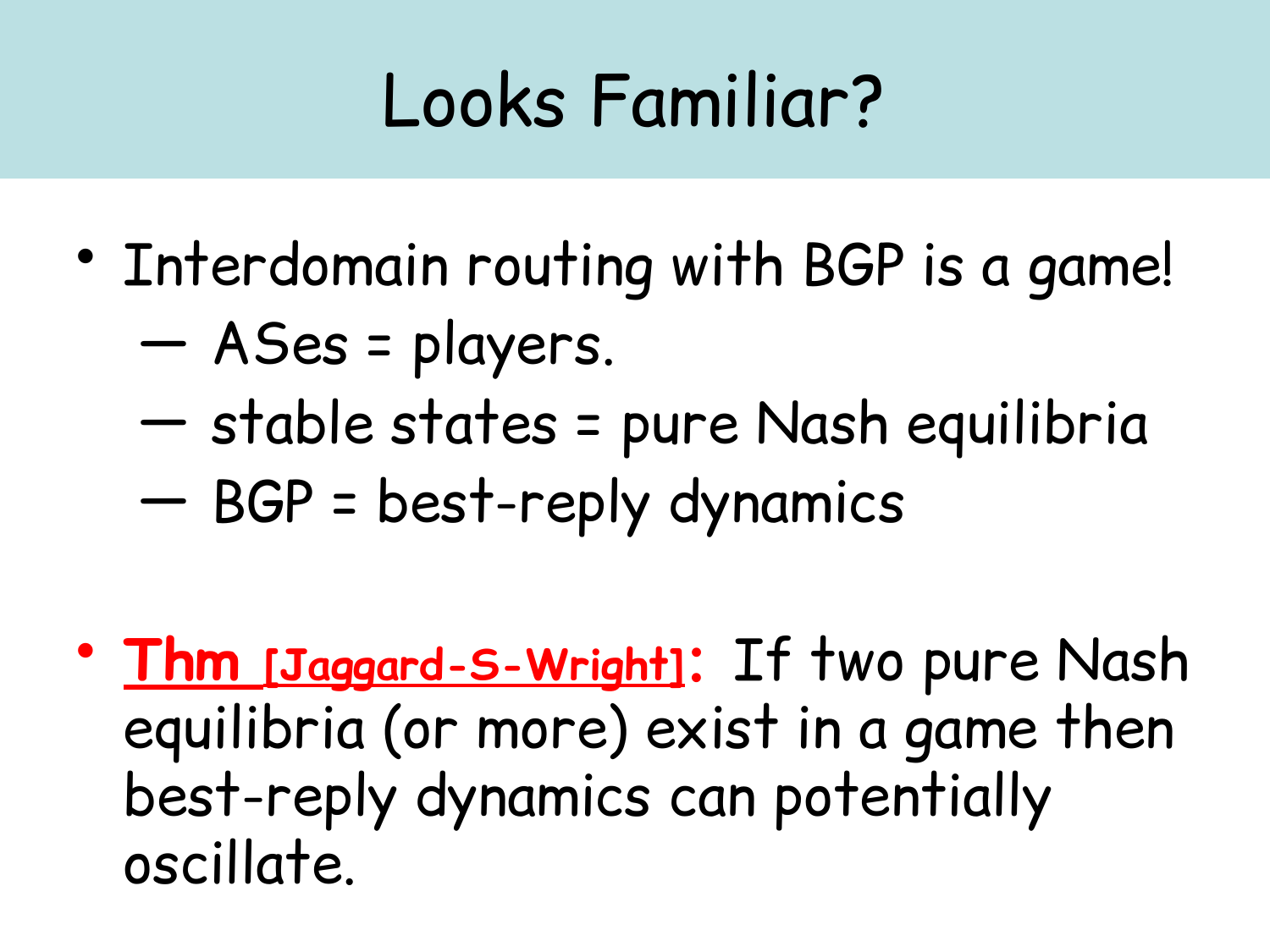

# Looks Familiar?

Interdomain routing with BGP is a game!
ASes = players.
stable states = pure Nash equilibria
BGP = best-reply dynamics

Thm [Jaggard-S-Wright]: If two pure Nash equilibria (or more) exist in a game then best-reply dynamics can potentially oscillate.